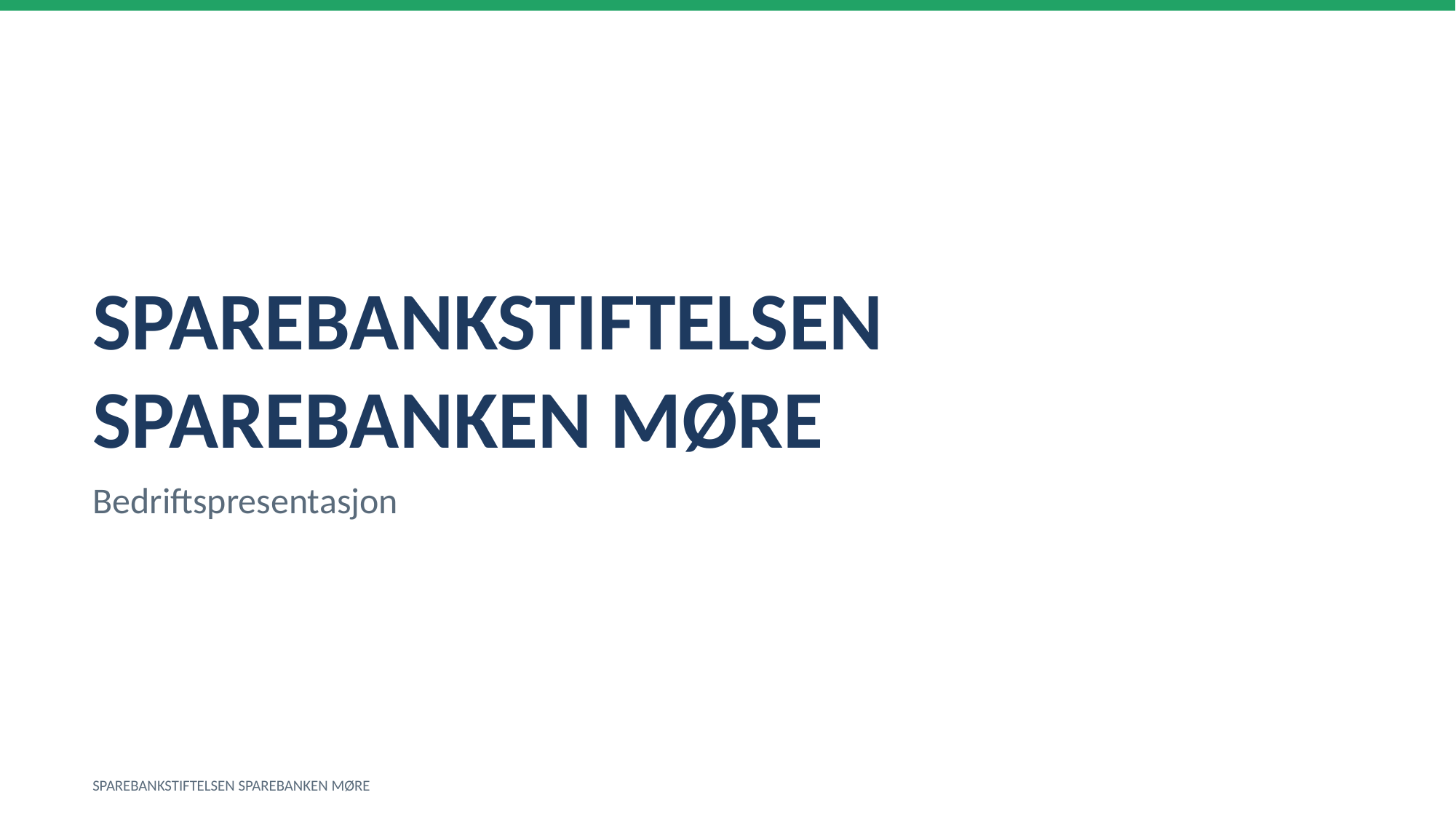

SPAREBANKSTIFTELSEN SPAREBANKEN MØRE
Bedriftspresentasjon
SPAREBANKSTIFTELSEN SPAREBANKEN MØRE